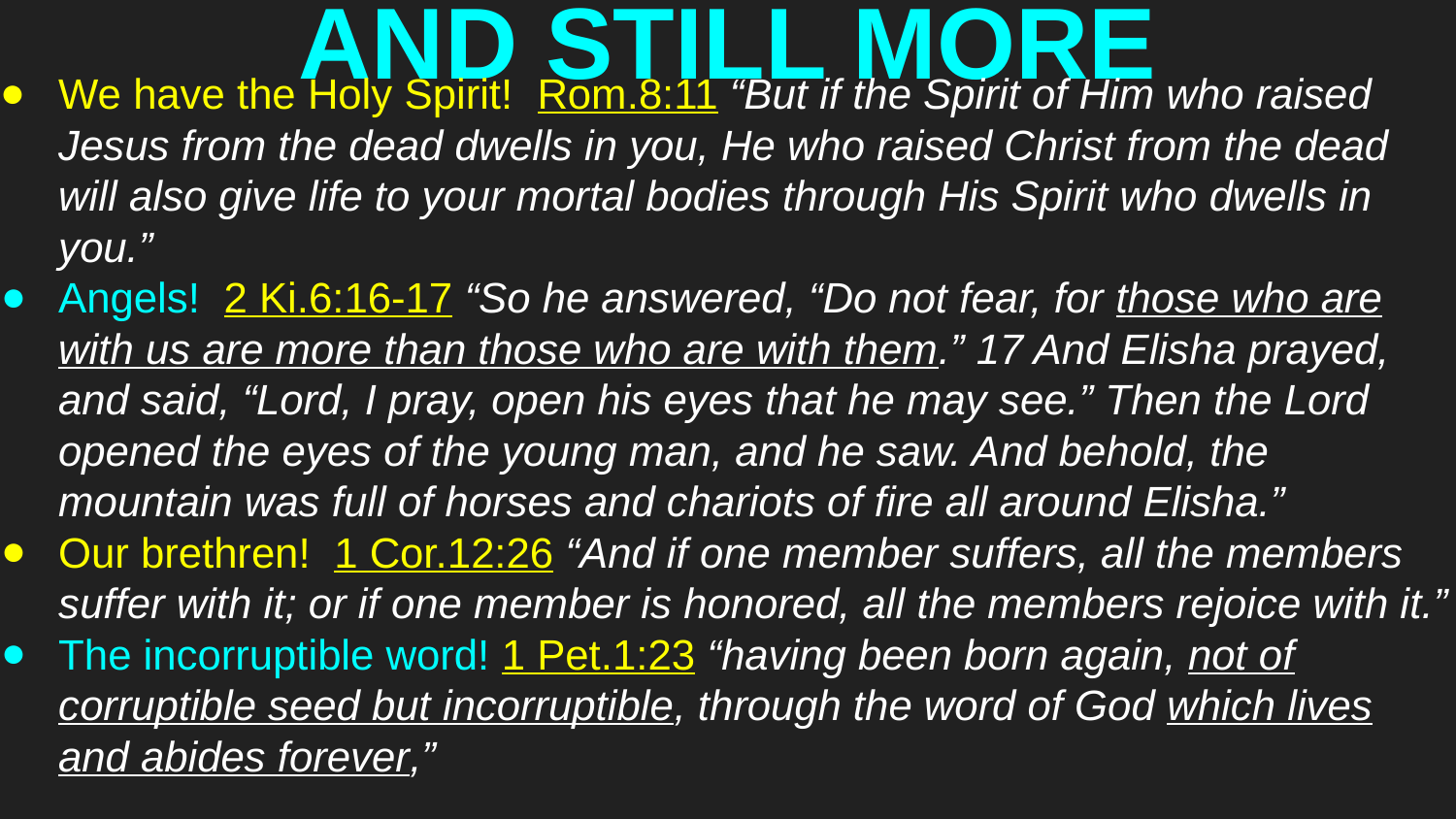

# AND STILL MORE
We have the Holy Spirit!  Rom.8:11 “But if the Spirit of Him who raised Jesus from the dead dwells in you, He who raised Christ from the dead will also give life to your mortal bodies through His Spirit who dwells in you.”
Angels!  2 Ki.6:16-17 “So he answered, “Do not fear, for those who are with us are more than those who are with them.” 17 And Elisha prayed, and said, “Lord, I pray, open his eyes that he may see.” Then the Lord opened the eyes of the young man, and he saw. And behold, the mountain was full of horses and chariots of fire all around Elisha.”
Our brethren!  1 Cor.12:26 “And if one member suffers, all the members suffer with it; or if one member is honored, all the members rejoice with it.”
The incorruptible word! 1 Pet.1:23 “having been born again, not of corruptible seed but incorruptible, through the word of God which lives and abides forever,”